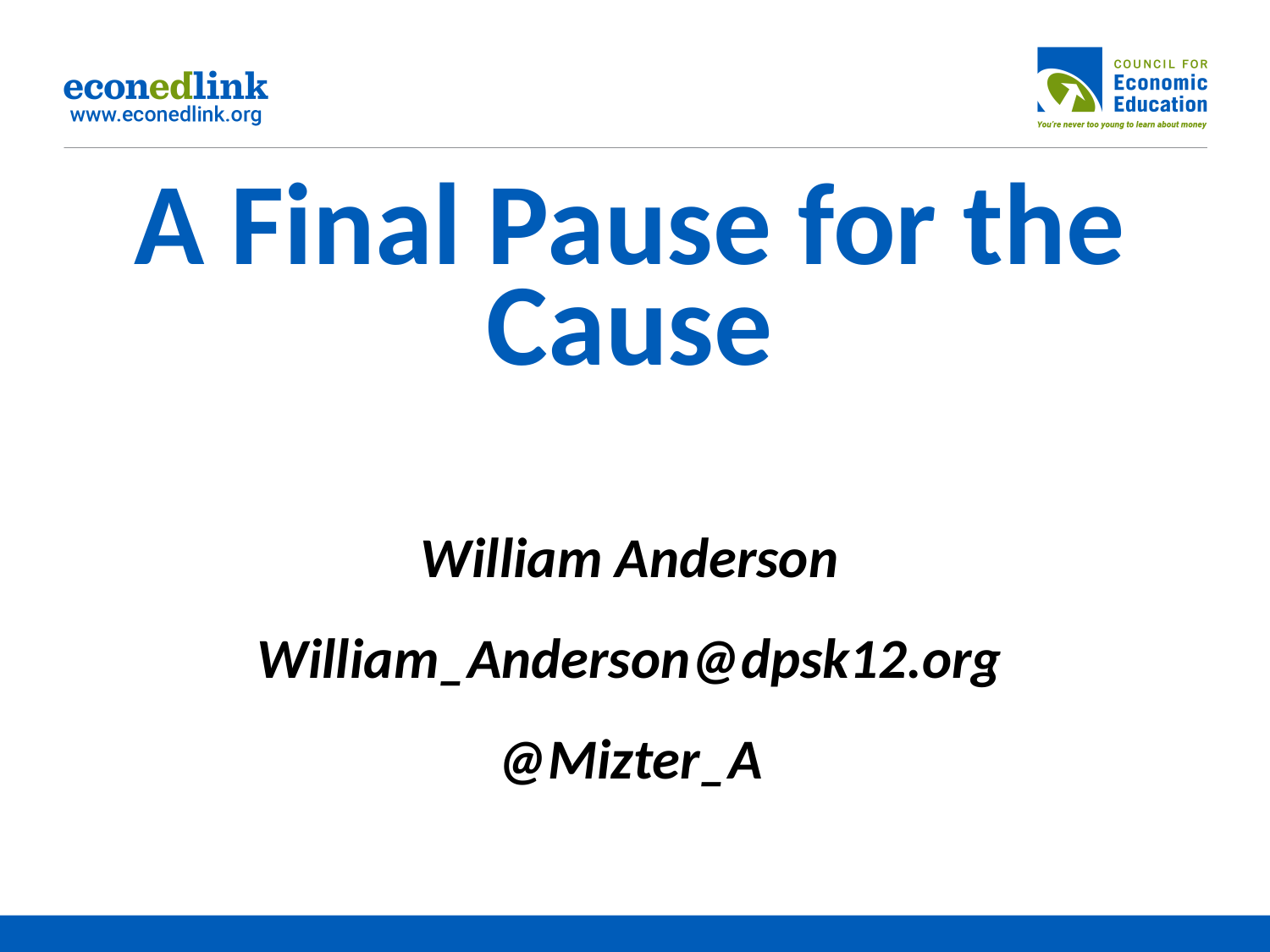

# A Final Pause for the Cause William Anderson William_Anderson@dpsk12.org @Mizter_A